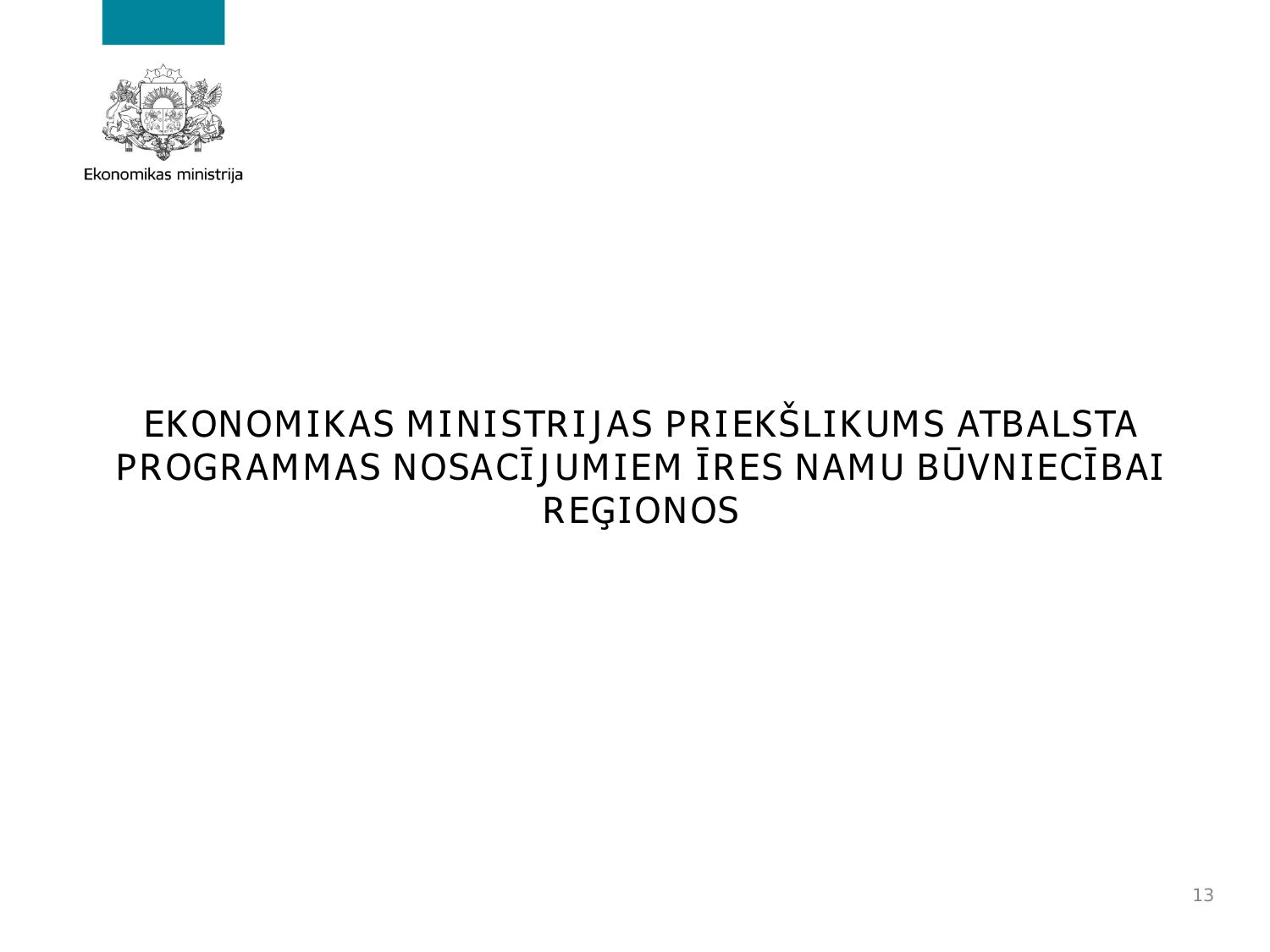

# EKONOMIKAS MINISTRIJAS PRIEKŠLIKUMS ATBALSTA PROGRAMMAS NOSACĪJUMIEM ĪRES NAMU BŪVNIECĪBAI REĢIONOS
13